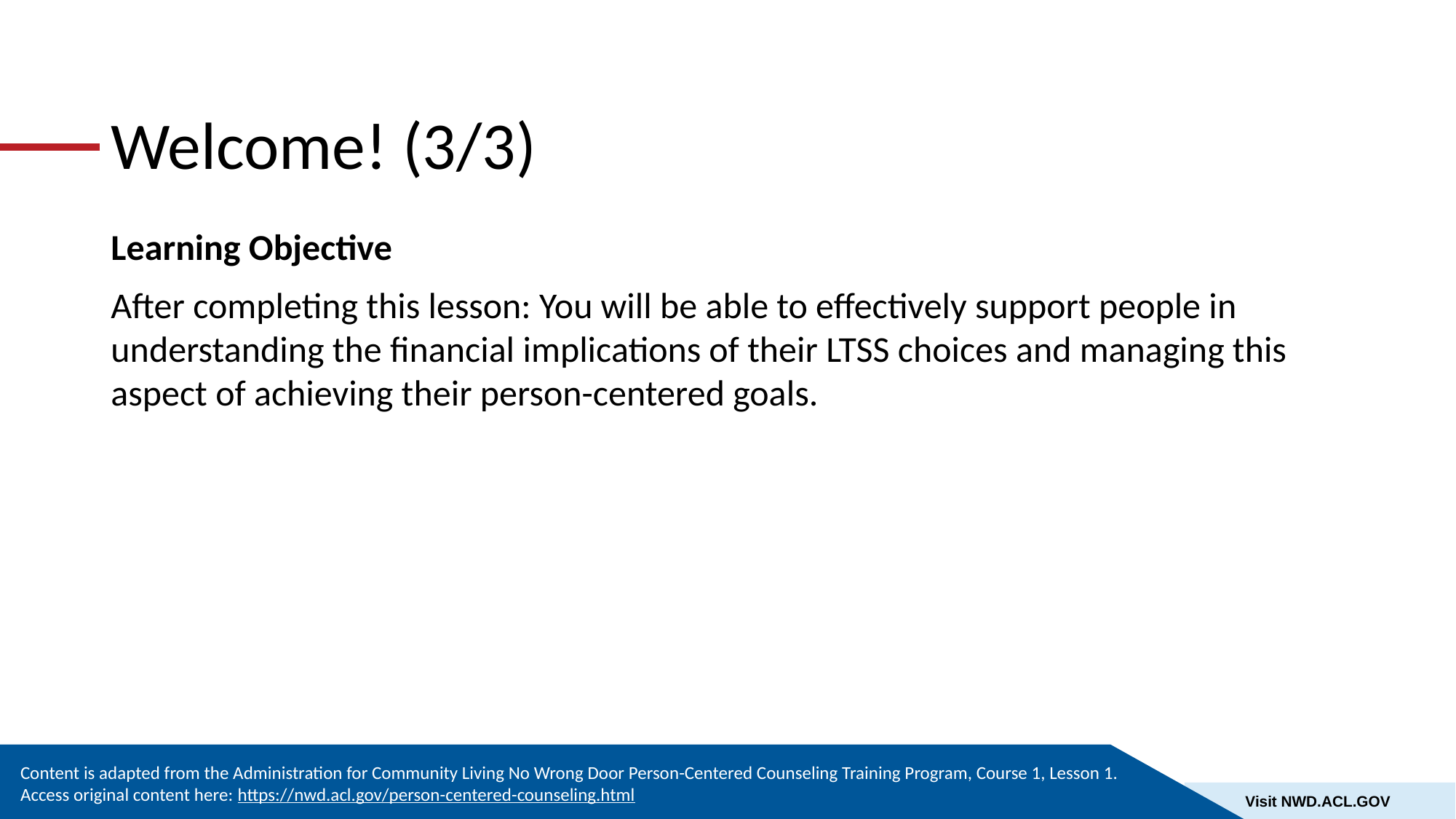

# Welcome! (3/3)
Learning Objective
After completing this lesson: You will be able to effectively support people in understanding the financial implications of their LTSS choices and managing this aspect of achieving their person-centered goals.